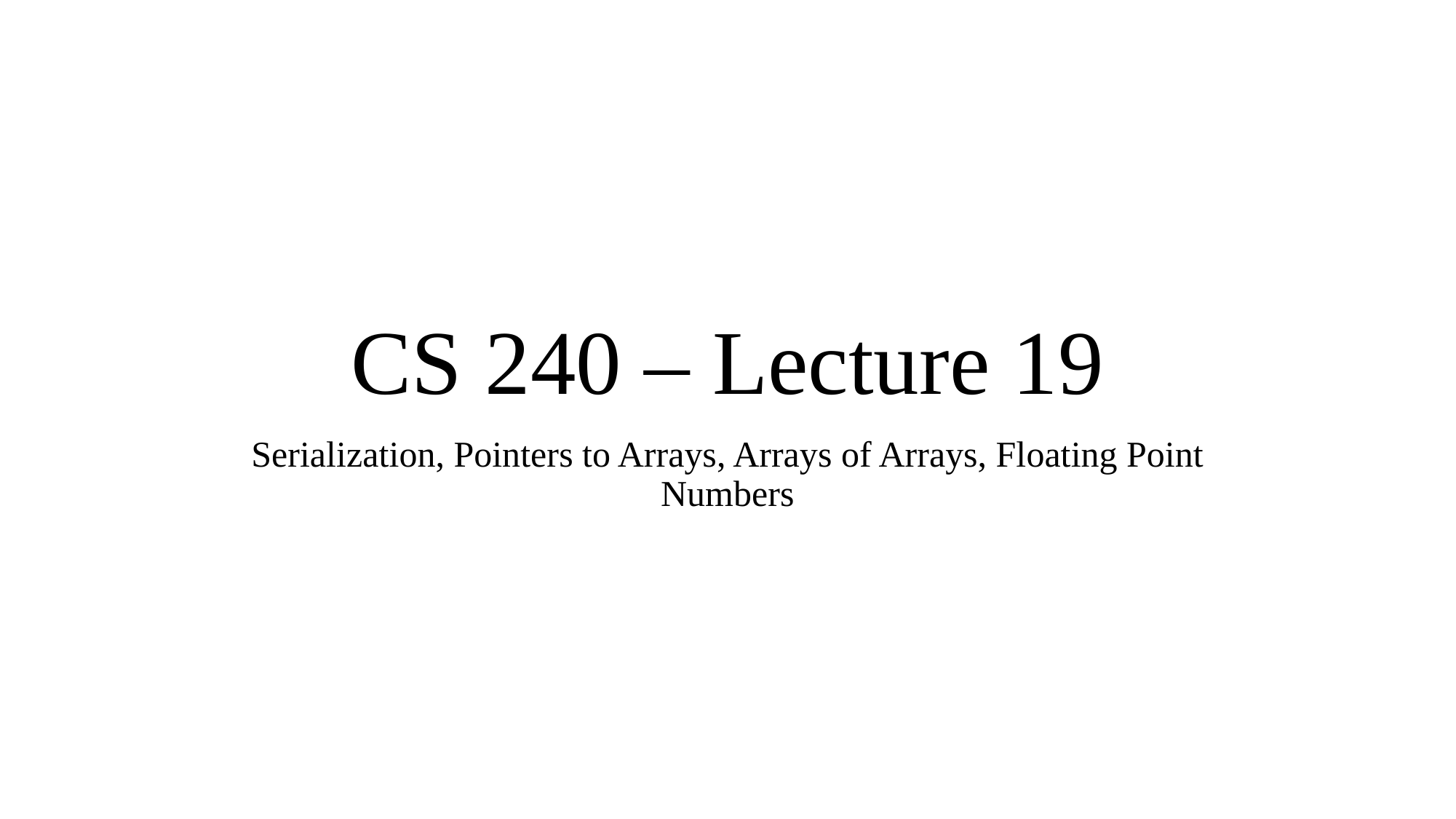

# CS 240 – Lecture 19
Serialization, Pointers to Arrays, Arrays of Arrays, Floating Point Numbers